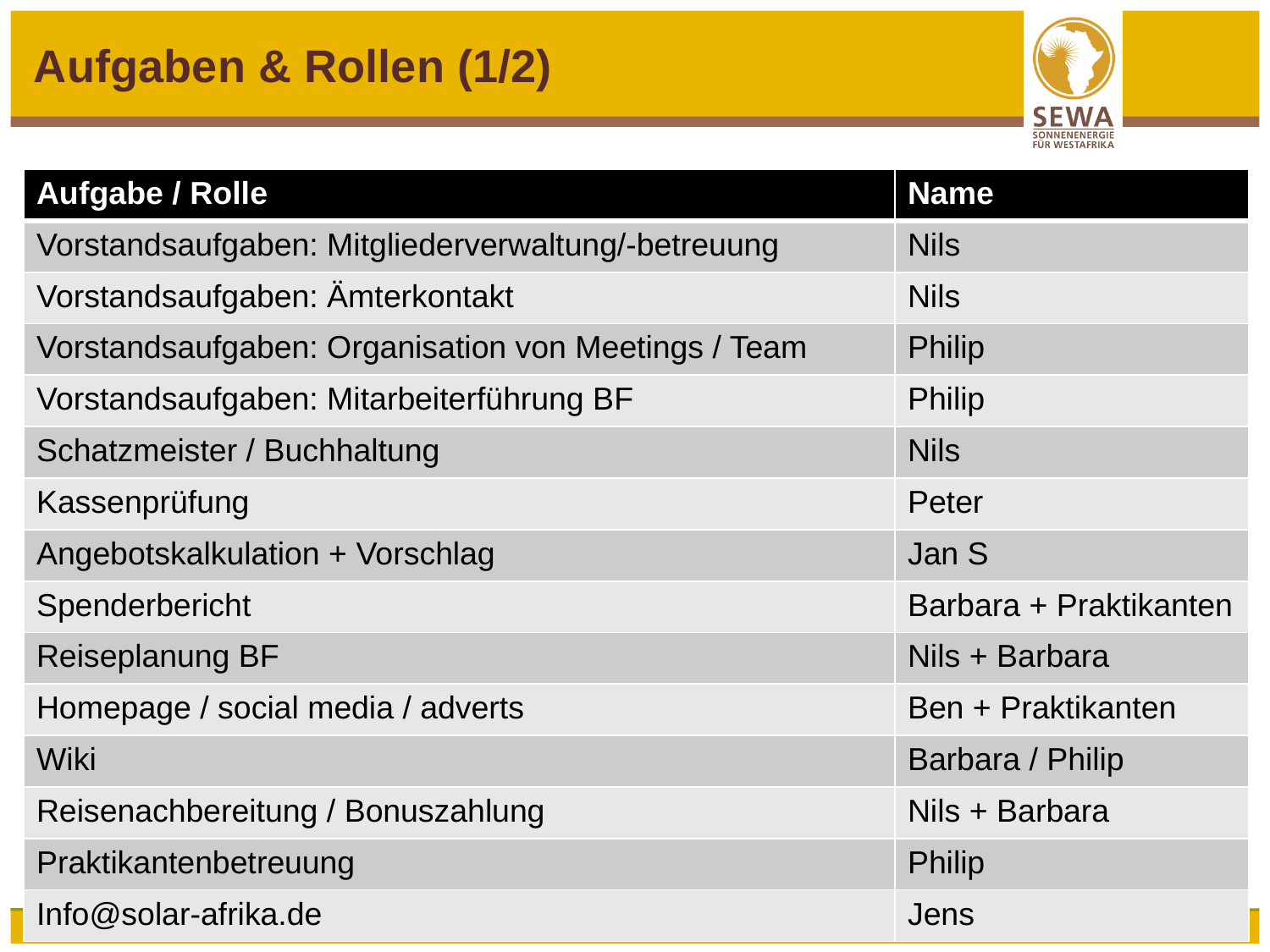

# Aufgaben & Rollen (1/2)
| Aufgabe / Rolle | Name |
| --- | --- |
| Vorstandsaufgaben: Mitgliederverwaltung/-betreuung | Nils |
| Vorstandsaufgaben: Ämterkontakt | Nils |
| Vorstandsaufgaben: Organisation von Meetings / Team | Philip |
| Vorstandsaufgaben: Mitarbeiterführung BF | Philip |
| Schatzmeister / Buchhaltung | Nils |
| Kassenprüfung | Peter |
| Angebotskalkulation + Vorschlag | Jan S |
| Spenderbericht | Barbara + Praktikanten |
| Reiseplanung BF | Nils + Barbara |
| Homepage / social media / adverts | Ben + Praktikanten |
| Wiki | Barbara / Philip |
| Reisenachbereitung / Bonuszahlung | Nils + Barbara |
| Praktikantenbetreuung | Philip |
| Info@solar-afrika.de | Jens |
7